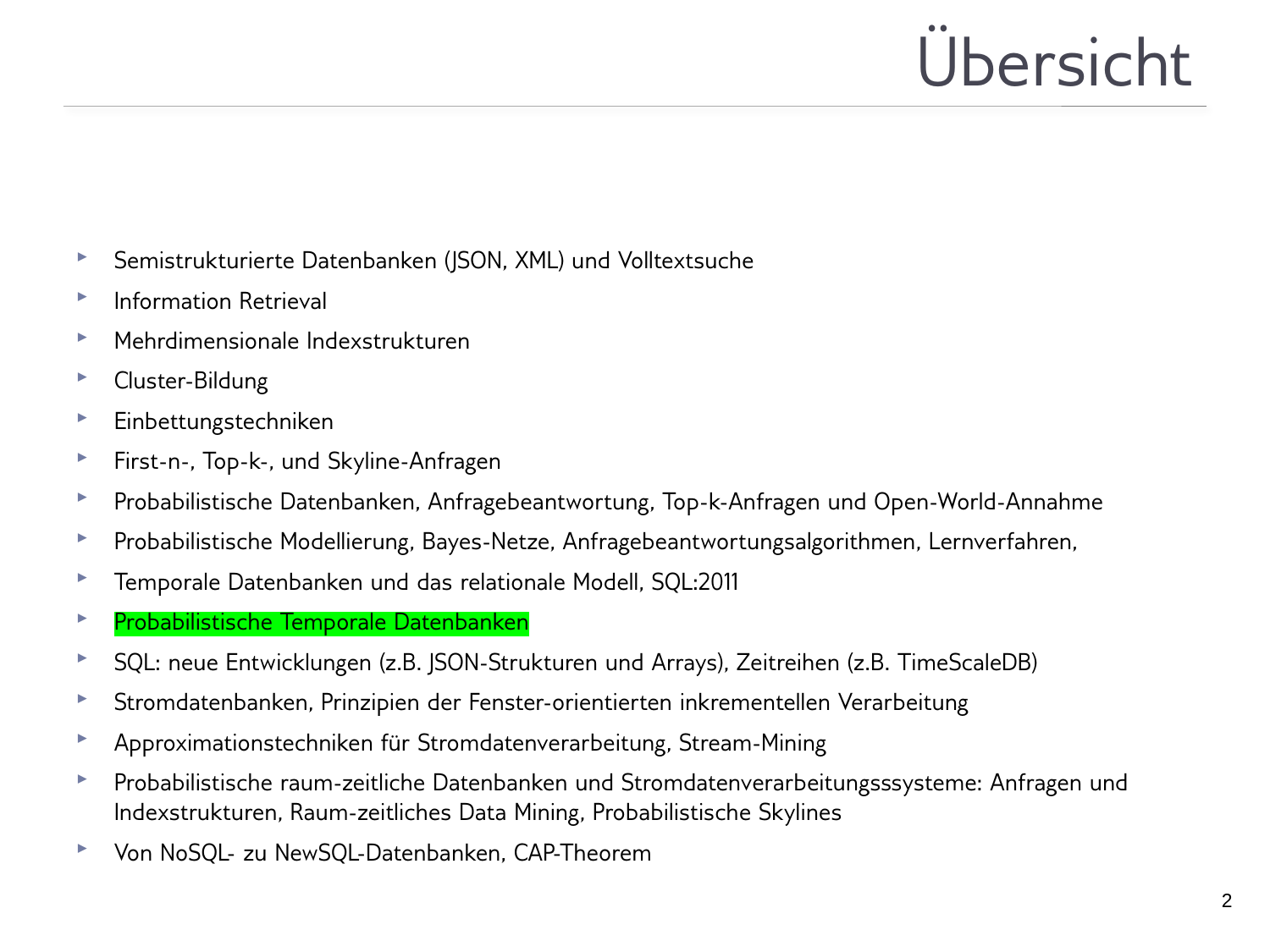

# Übersicht
Semistrukturierte Datenbanken (JSON, XML) und Volltextsuche
Information Retrieval
Mehrdimensionale Indexstrukturen
Cluster-Bildung
Einbettungstechniken
First-n-, Top-k-, und Skyline-Anfragen
Probabilistische Datenbanken, Anfragebeantwortung, Top-k-Anfragen und Open-World-Annahme
Probabilistische Modellierung, Bayes-Netze, Anfragebeantwortungsalgorithmen, Lernverfahren,
Temporale Datenbanken und das relationale Modell, SQL:2011
Probabilistische Temporale Datenbanken
SQL: neue Entwicklungen (z.B. JSON-Strukturen und Arrays), Zeitreihen (z.B. TimeScaleDB)
Stromdatenbanken, Prinzipien der Fenster-orientierten inkrementellen Verarbeitung
Approximationstechniken für Stromdatenverarbeitung, Stream-Mining
Probabilistische raum-zeitliche Datenbanken und Stromdatenverarbeitungsssysteme: Anfragen und Indexstrukturen, Raum-zeitliches Data Mining, Probabilistische Skylines
Von NoSQL- zu NewSQL-Datenbanken, CAP-Theorem
2